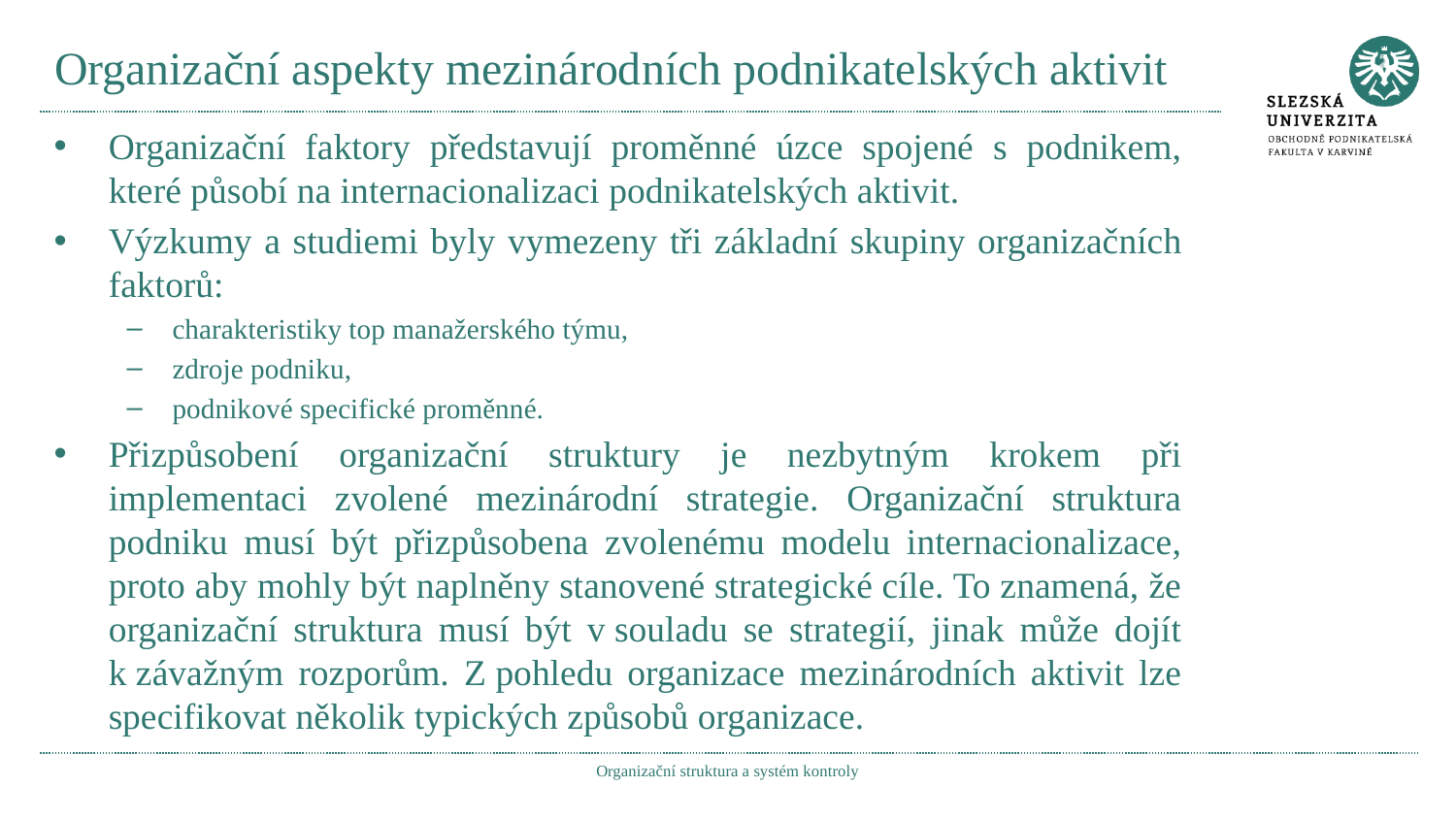

# Organizační aspekty mezinárodních podnikatelských aktivit
Organizační faktory představují proměnné úzce spojené s podnikem, které působí na internacionalizaci podnikatelských aktivit.
Výzkumy a studiemi byly vymezeny tři základní skupiny organizačních faktorů:
charakteristiky top manažerského týmu,
zdroje podniku,
podnikové specifické proměnné.
Přizpůsobení organizační struktury je nezbytným krokem při implementaci zvolené mezinárodní strategie. Organizační struktura podniku musí být přizpůsobena zvolenému modelu internacionalizace, proto aby mohly být naplněny stanovené strategické cíle. To znamená, že organizační struktura musí být v souladu se strategií, jinak může dojít k závažným rozporům. Z pohledu organizace mezinárodních aktivit lze specifikovat několik typických způsobů organizace.
Organizační struktura a systém kontroly